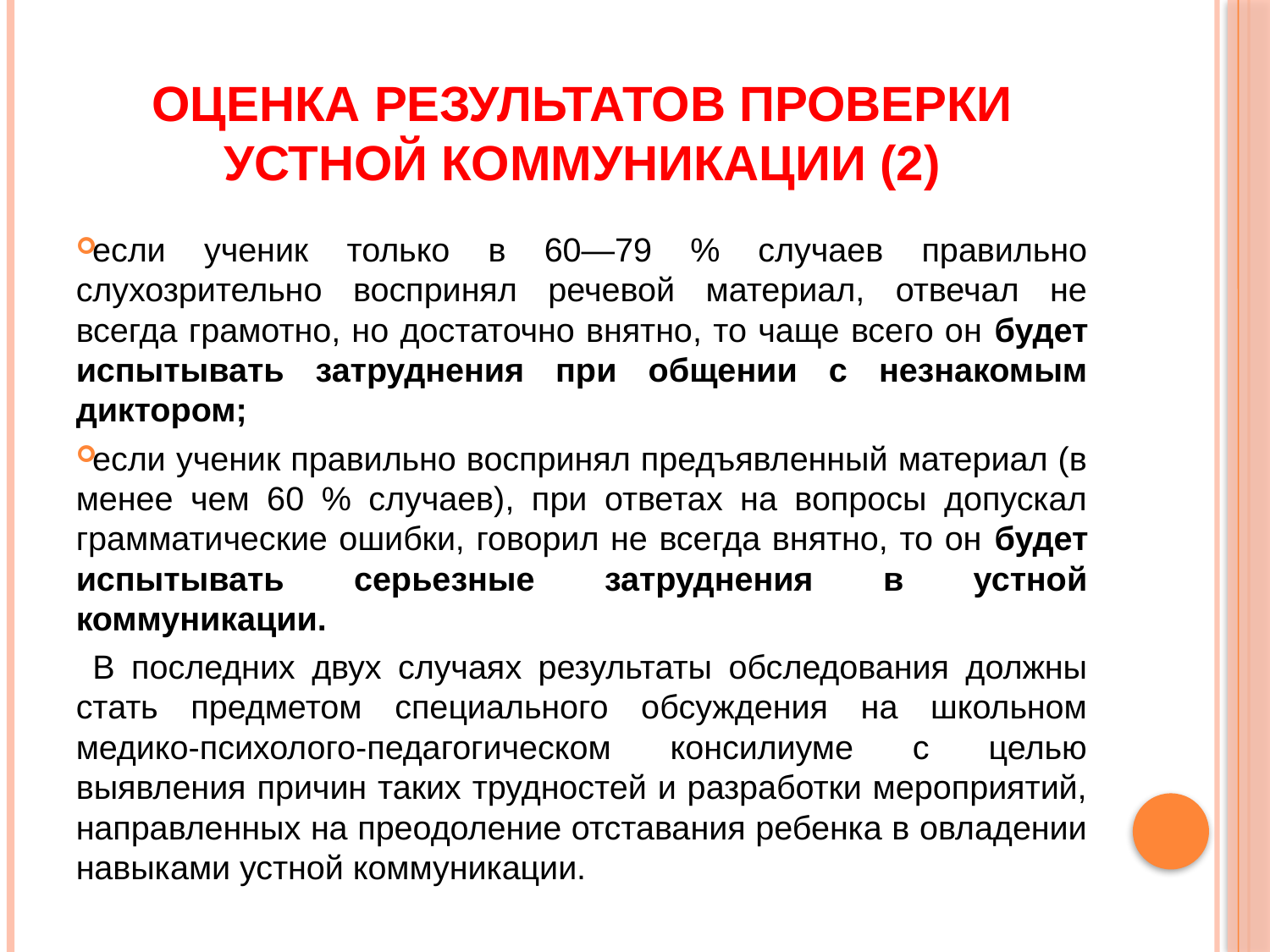

# Оценка результатов проверки устной коммуникации (2)
если ученик только в 60—79 % случаев правильно слухозрительно воспринял речевой материал, отвечал не всегда грамотно, но достаточно внятно, то чаще всего он будет испытывать затруднения при общении с незнакомым диктором;
если ученик правильно воспринял предъявленный материал (в менее чем 60 % случаев), при ответах на вопросы допускал грамматические ошибки, говорил не всегда внятно, то он будет испытывать серьезные затруднения в устной коммуникации.
 В последних двух случаях результаты обследования должны стать предметом специального обсуждения на школьном медико-психолого-педагогическом консилиуме с целью выявления причин таких трудностей и разработки мероприятий, направленных на преодоление отставания ребенка в овладении навыками устной коммуникации.